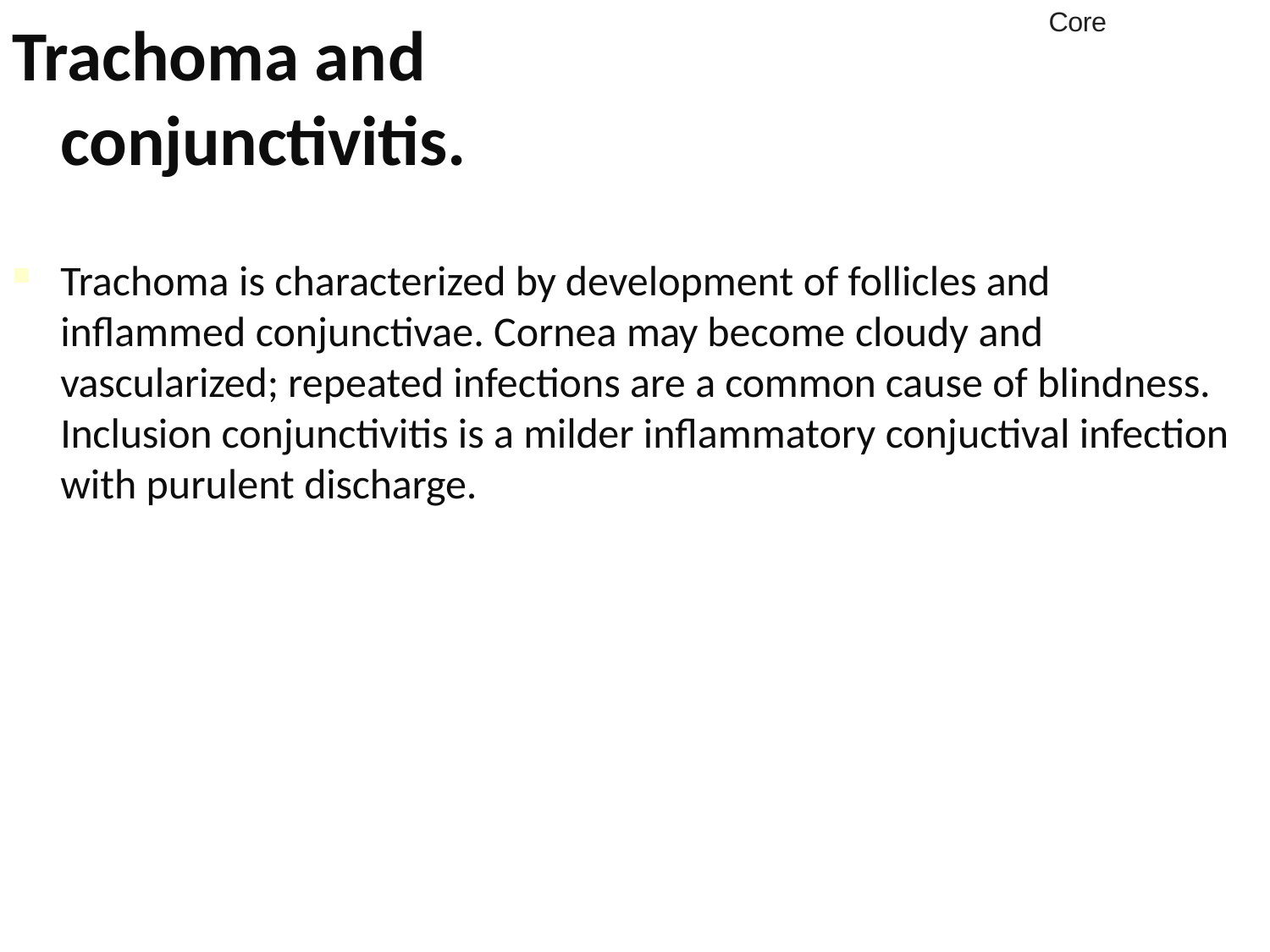

Core
# Trachoma and   conjunctivitis.
Trachoma is characterized by development of follicles and inflammed conjunctivae. Cornea may become cloudy and vascularized; repeated infections are a common cause of blindness. Inclusion conjunctivitis is a milder inflammatory conjuctival infection with purulent discharge.